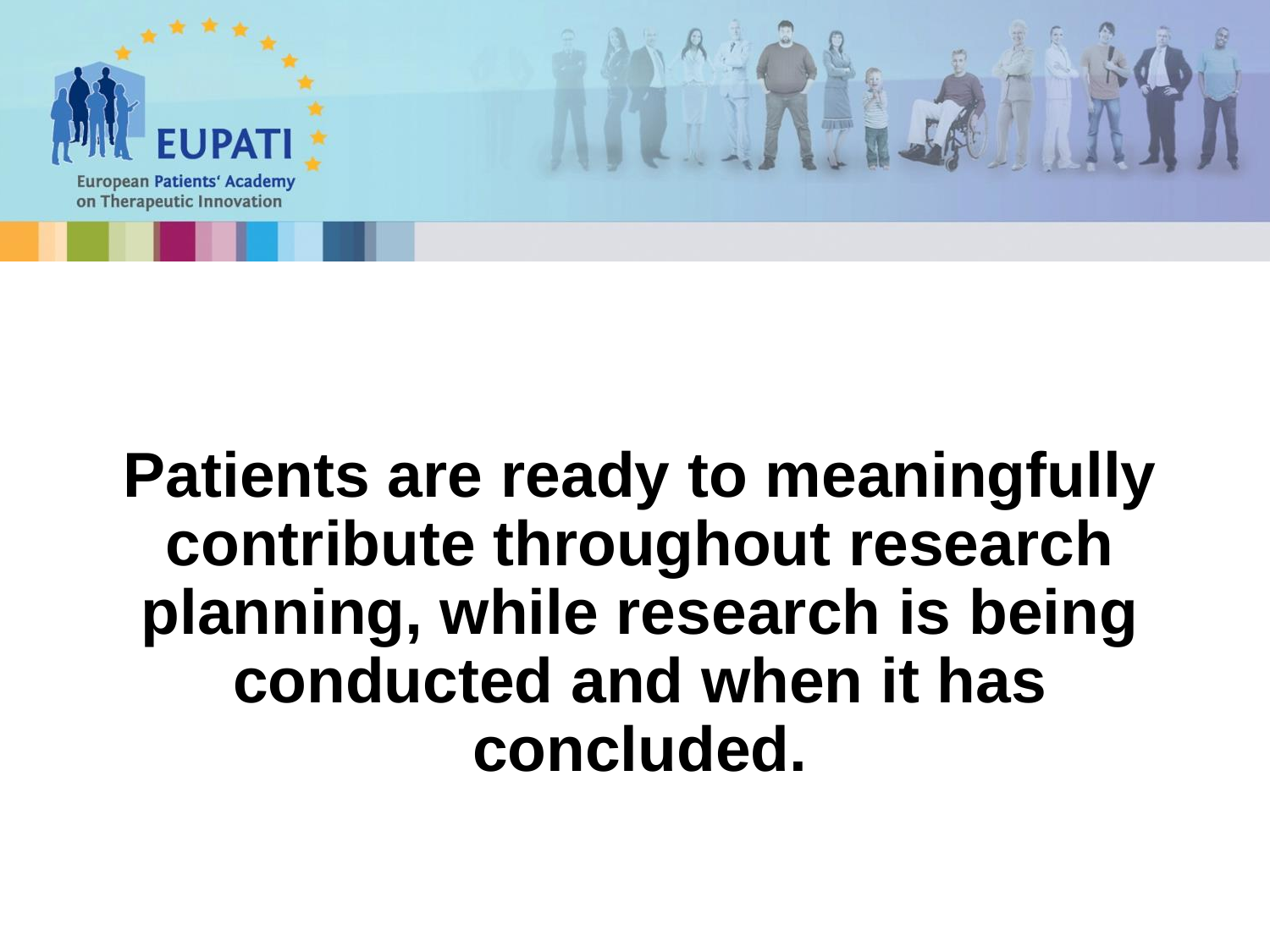

# Patients are ready to meaningfully contribute throughout research planning, while research is being conducted and when it has concluded.